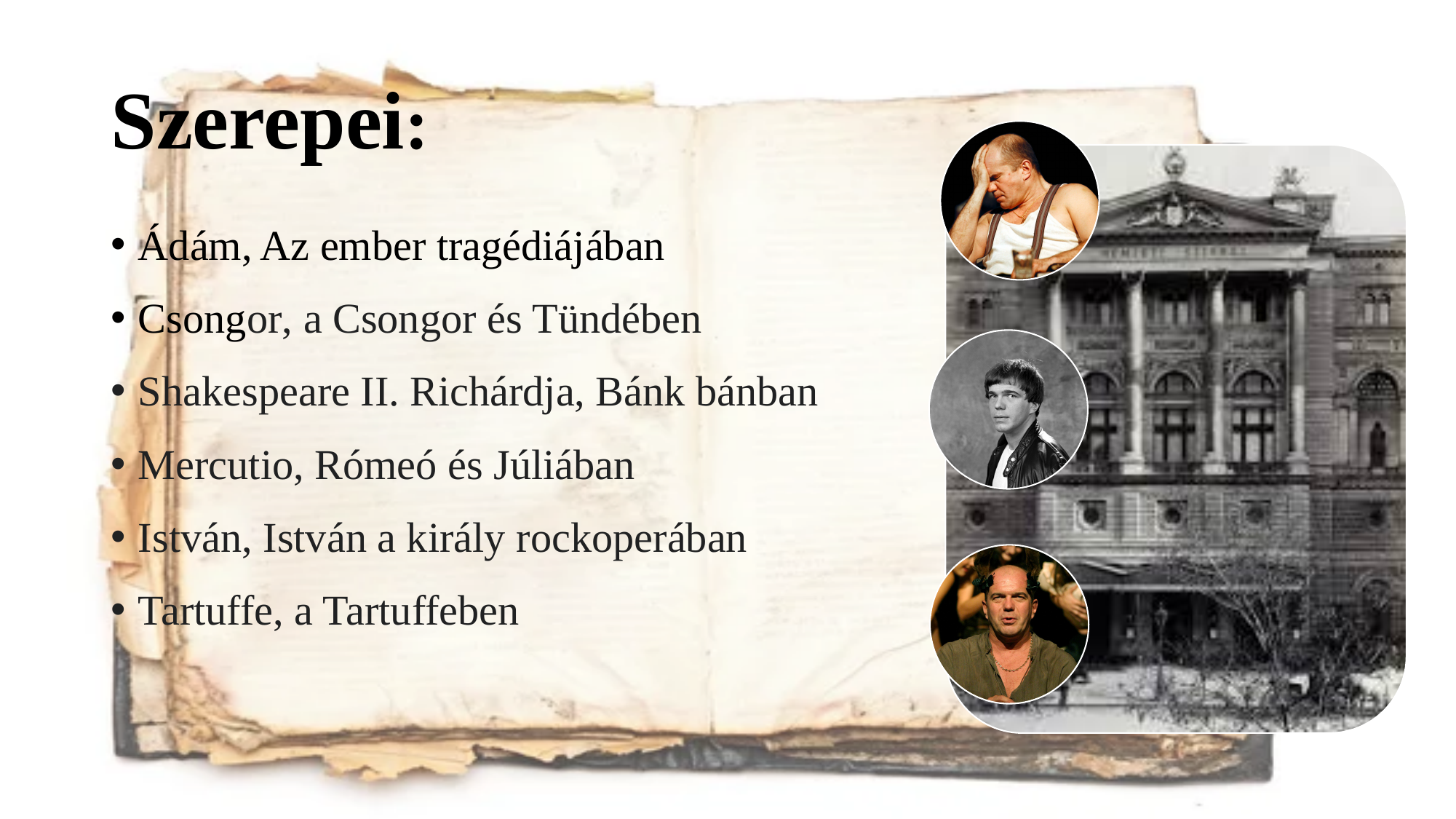

# Szerepei:

Ádám, Az ember tragédiájában
Csongor, a Csongor és Tündében
Shakespeare II. Richárdja, Bánk bánban
Mercutio, Rómeó és Júliában
István, István a király rockoperában
Tartuffe, a Tartuffeben